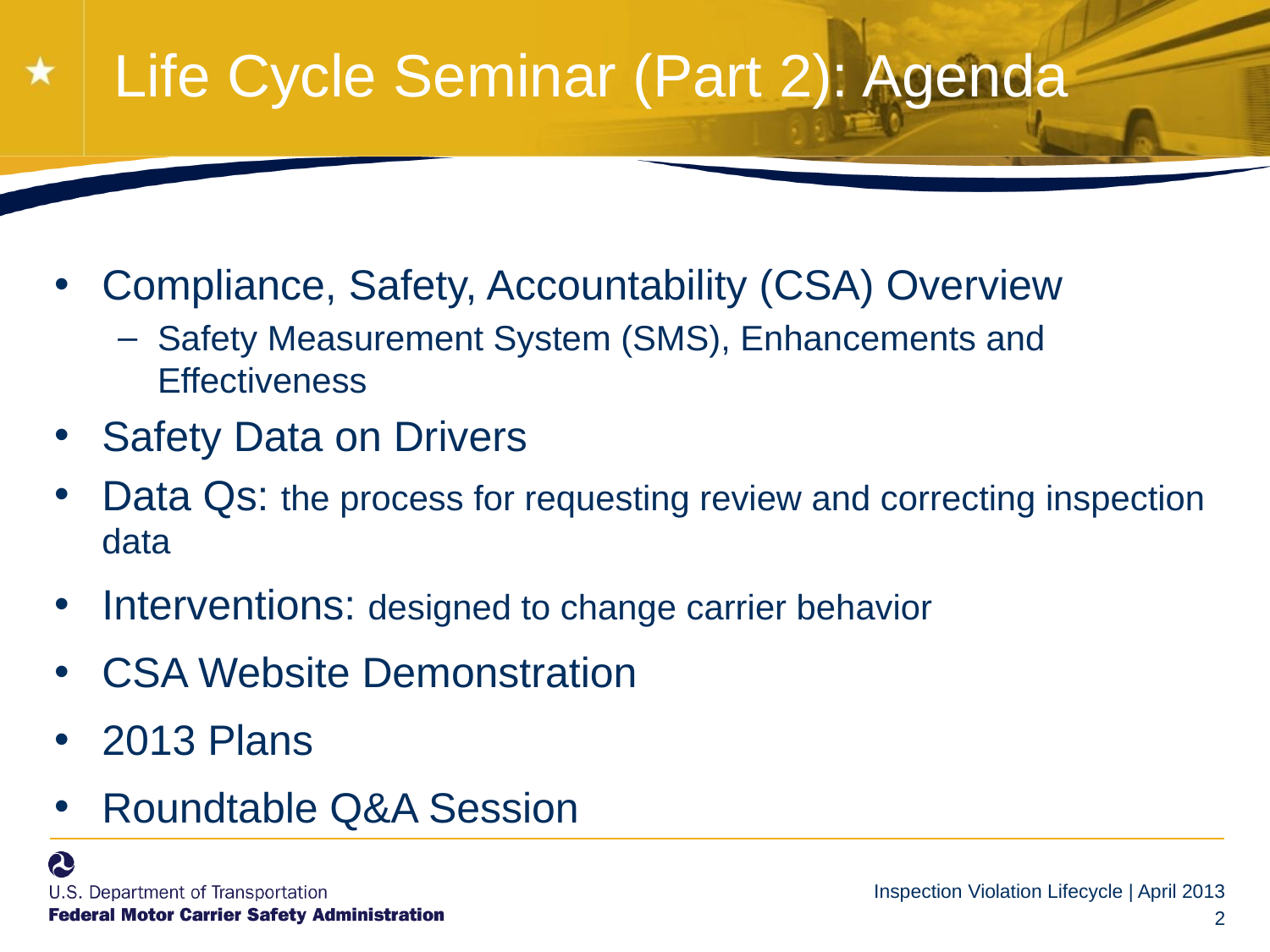

# Life Cycle Seminar (Part 2): Agenda

Compliance, Safety, Accountability (CSA) Overview
Safety Measurement System (SMS), Enhancements and Effectiveness
Safety Data on Drivers
Data Qs: the process for requesting review and correcting inspection data
Interventions: designed to change carrier behavior
CSA Website Demonstration
2013 Plans
Roundtable Q&A Session